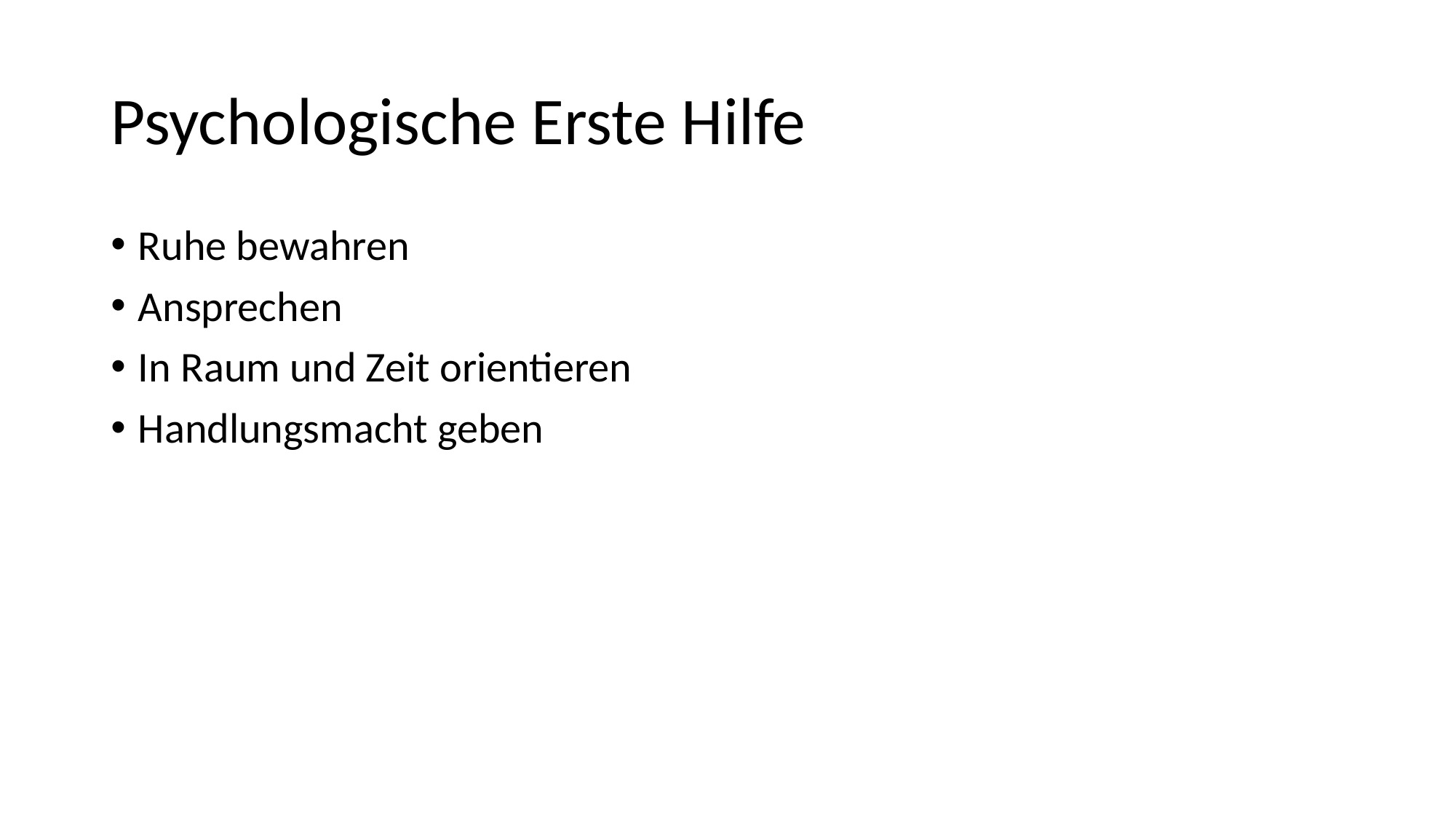

# Psychologische Erste Hilfe
Ruhe bewahren
Ansprechen
In Raum und Zeit orientieren
Handlungsmacht geben